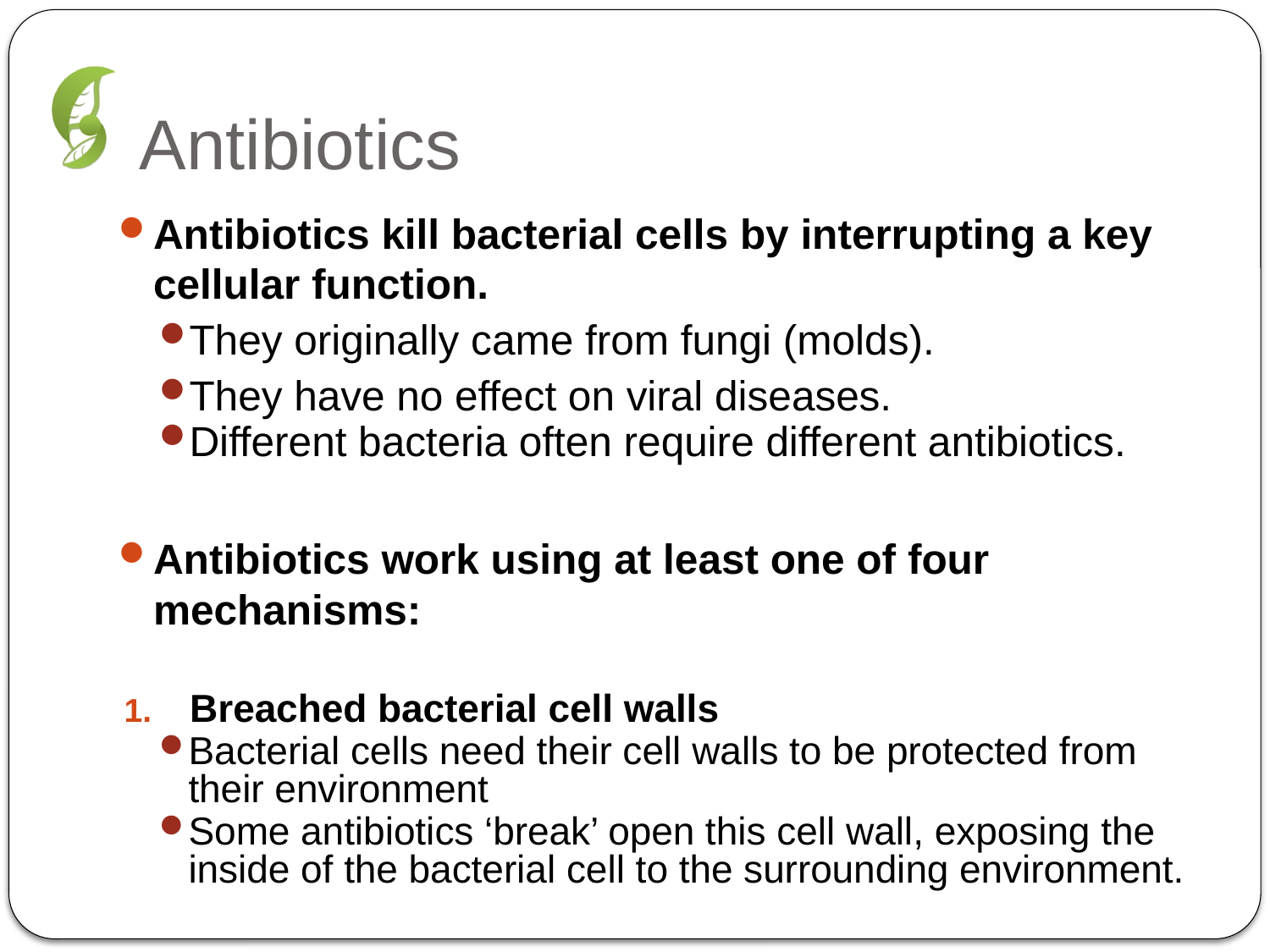

# Antibiotics
Antibiotics kill bacterial cells by interrupting a key cellular function.
They originally came from fungi (molds).
They have no effect on viral diseases.
Different bacteria often require different antibiotics.

Antibiotics work using at least one of four mechanisms:
Breached bacterial cell walls
Bacterial cells need their cell walls to be protected from their environment
Some antibiotics ‘break’ open this cell wall, exposing the inside of the bacterial cell to the surrounding environment.